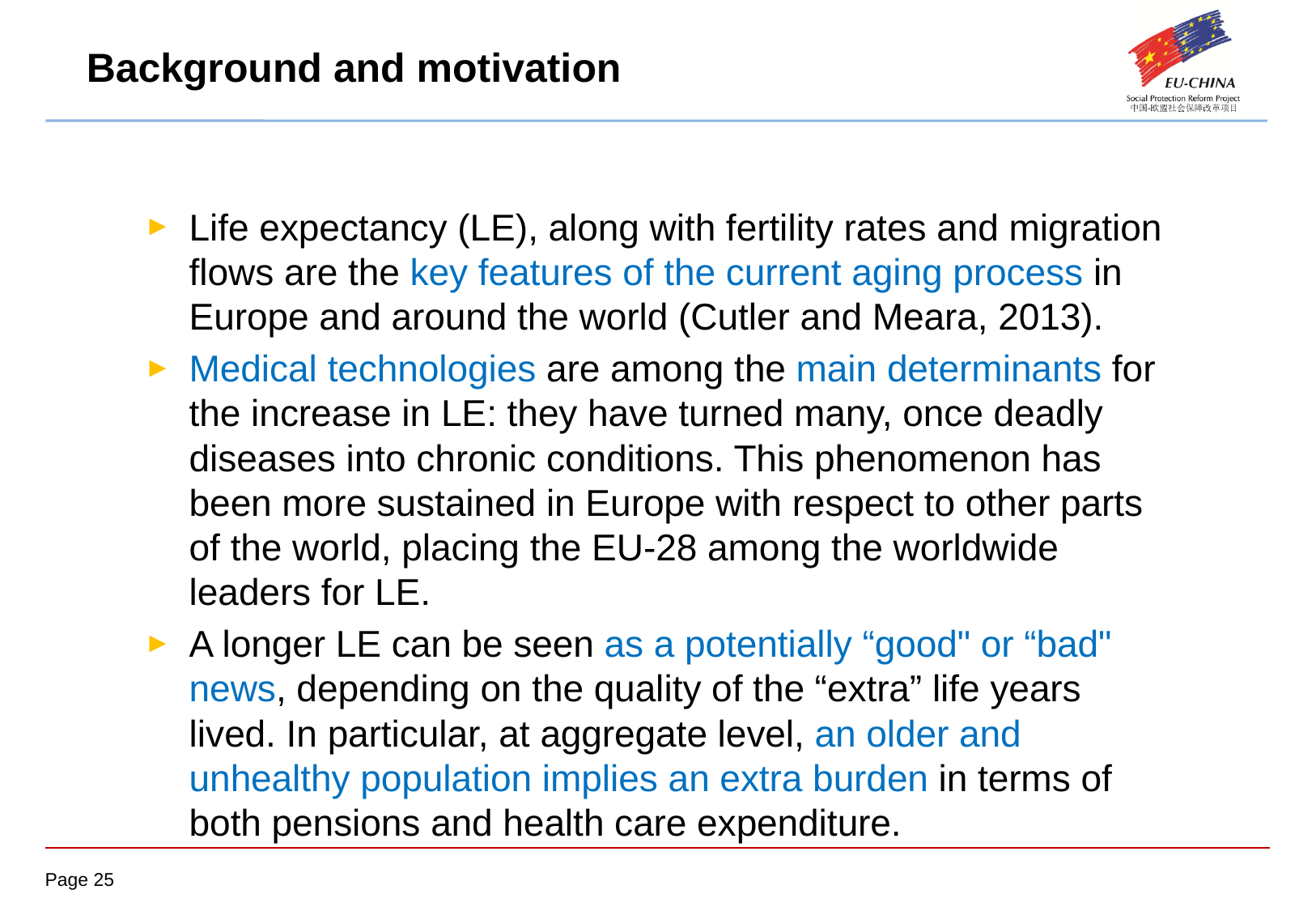

# Background and motivation
Life expectancy (LE), along with fertility rates and migration flows are the key features of the current aging process in Europe and around the world (Cutler and Meara, 2013).
Medical technologies are among the main determinants for the increase in LE: they have turned many, once deadly diseases into chronic conditions. This phenomenon has been more sustained in Europe with respect to other parts of the world, placing the EU-28 among the worldwide leaders for LE.
A longer LE can be seen as a potentially “good" or “bad" news, depending on the quality of the “extra” life years lived. In particular, at aggregate level, an older and unhealthy population implies an extra burden in terms of both pensions and health care expenditure.